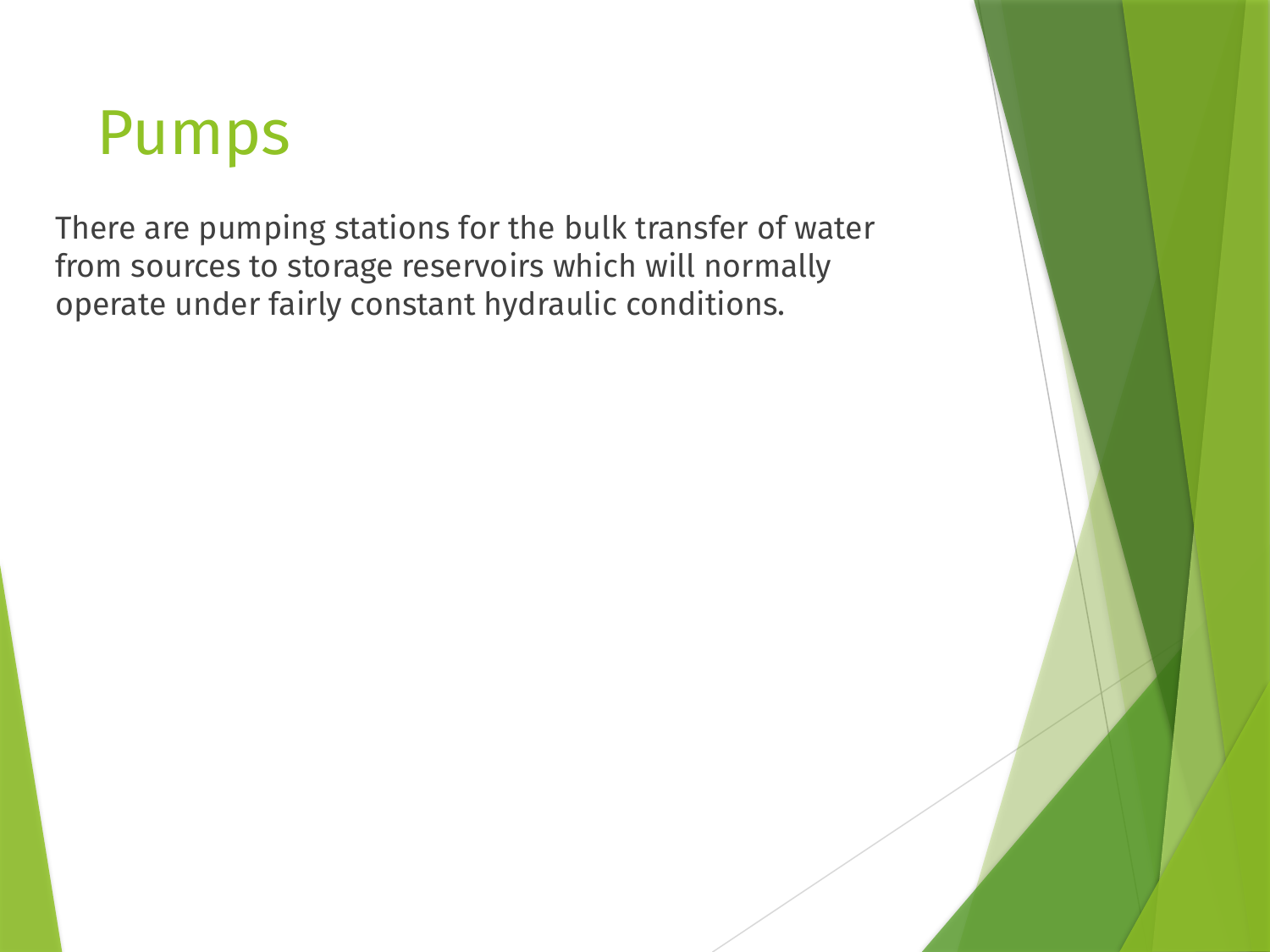

# Pumps
There are pumping stations for the bulk transfer of water from sources to storage reservoirs which will normally operate under fairly constant hydraulic conditions.